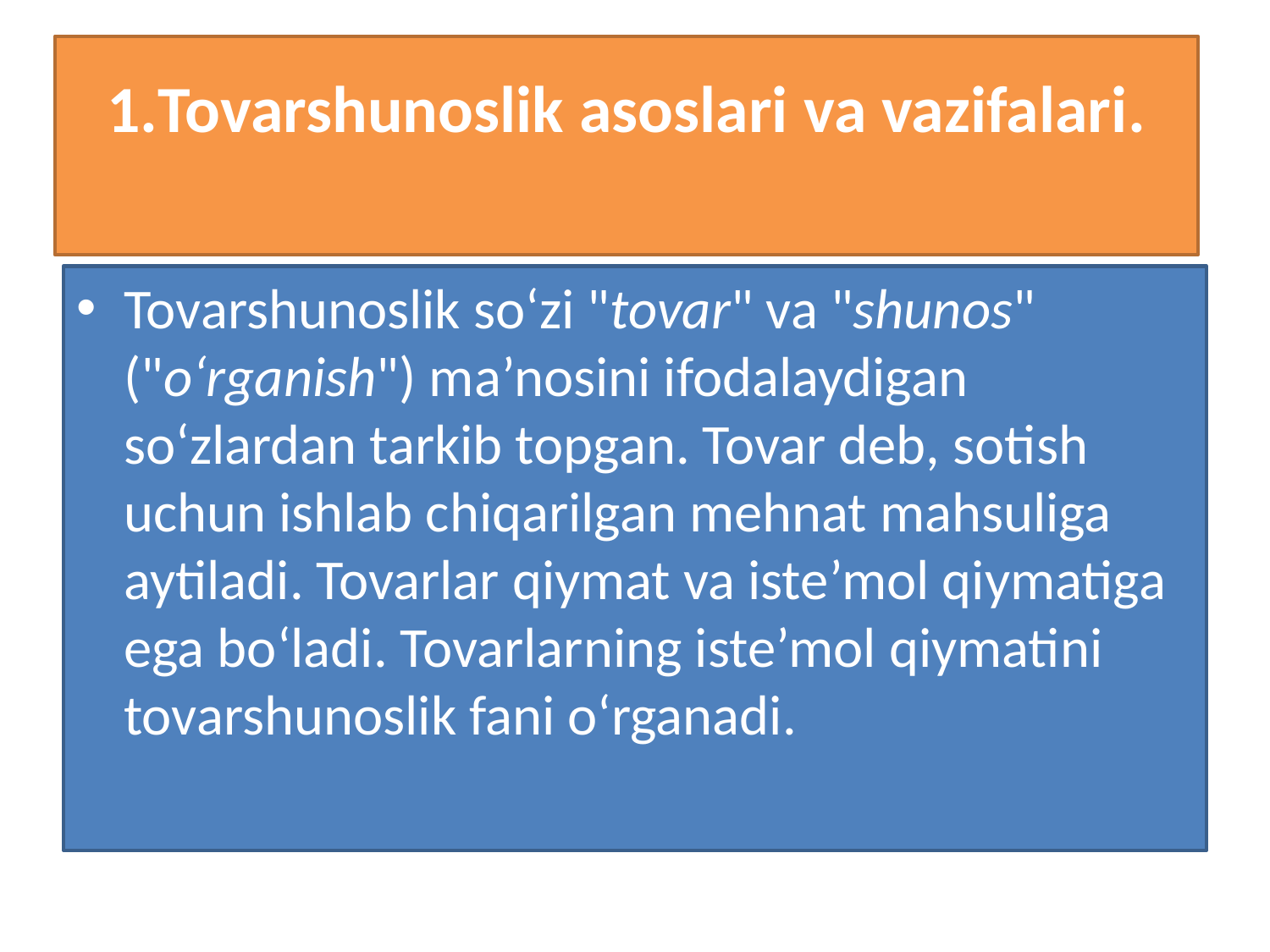

# 1.Tovarshunoslik asoslari va vazifalari.
Tovarshunoslik so‘zi "tovar" va "shunos" ("o‘rganish") ma’nosini ifodalaydigan so‘zlardan tarkib topgan. Tovar deb, sotish uchun ishlab chiqarilgan mehnat mahsuliga aytiladi. Tovarlar qiymat va iste’mol qiymatiga ega bo‘ladi. Tovarlarning iste’mol qiymatini tovarshunoslik fani o‘rganadi.